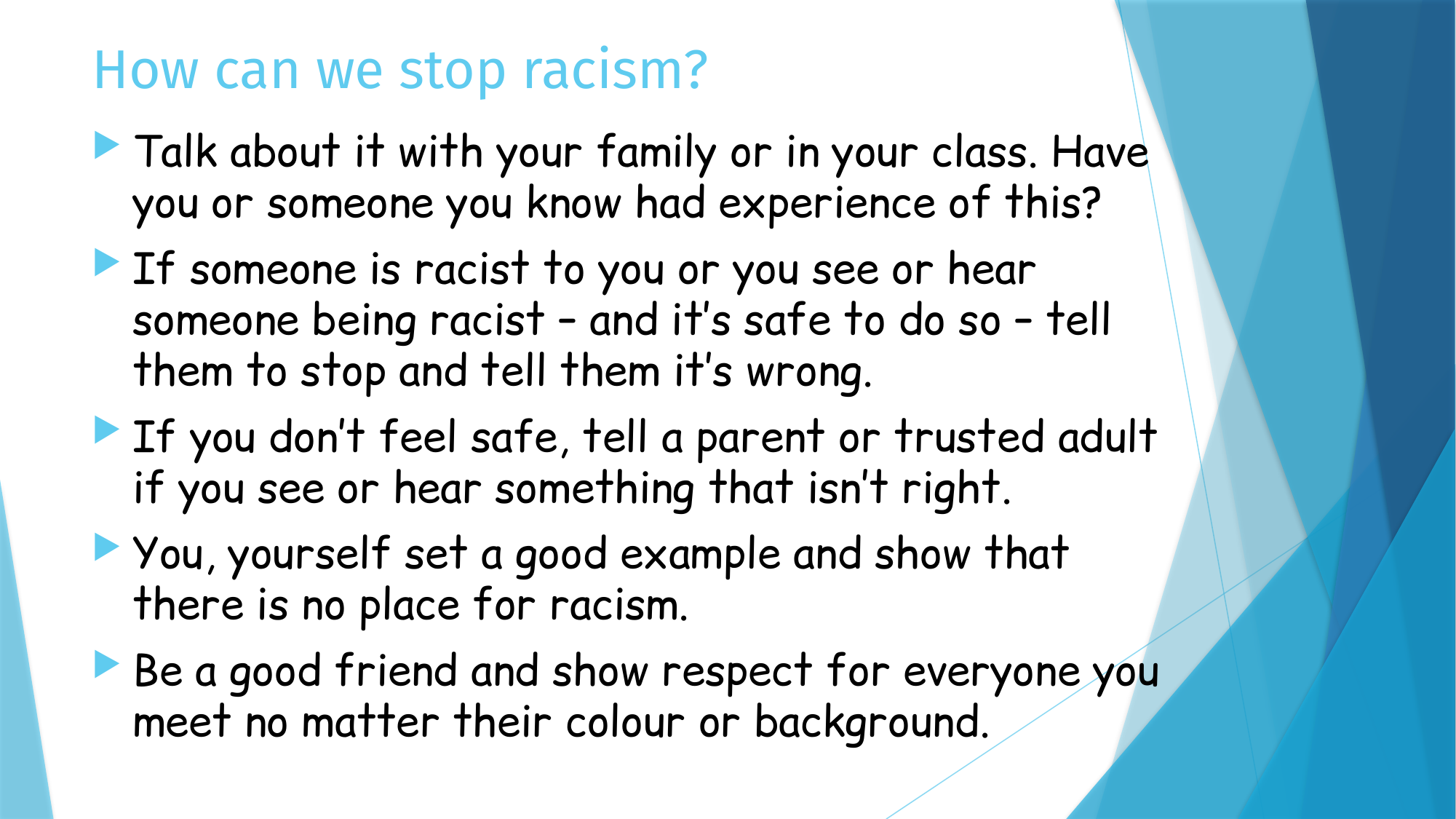

# How can we stop racism?

Talk about it with your family or in your class. Have you or someone you know had experience of this?
If someone is racist to you or you see or hear someone being racist – and it’s safe to do so – tell them to stop and tell them it’s wrong.
If you don’t feel safe, tell a parent or trusted adult if you see or hear something that isn’t right.
You, yourself set a good example and show that there is no place for racism.
Be a good friend and show respect for everyone you meet no matter their colour or background.